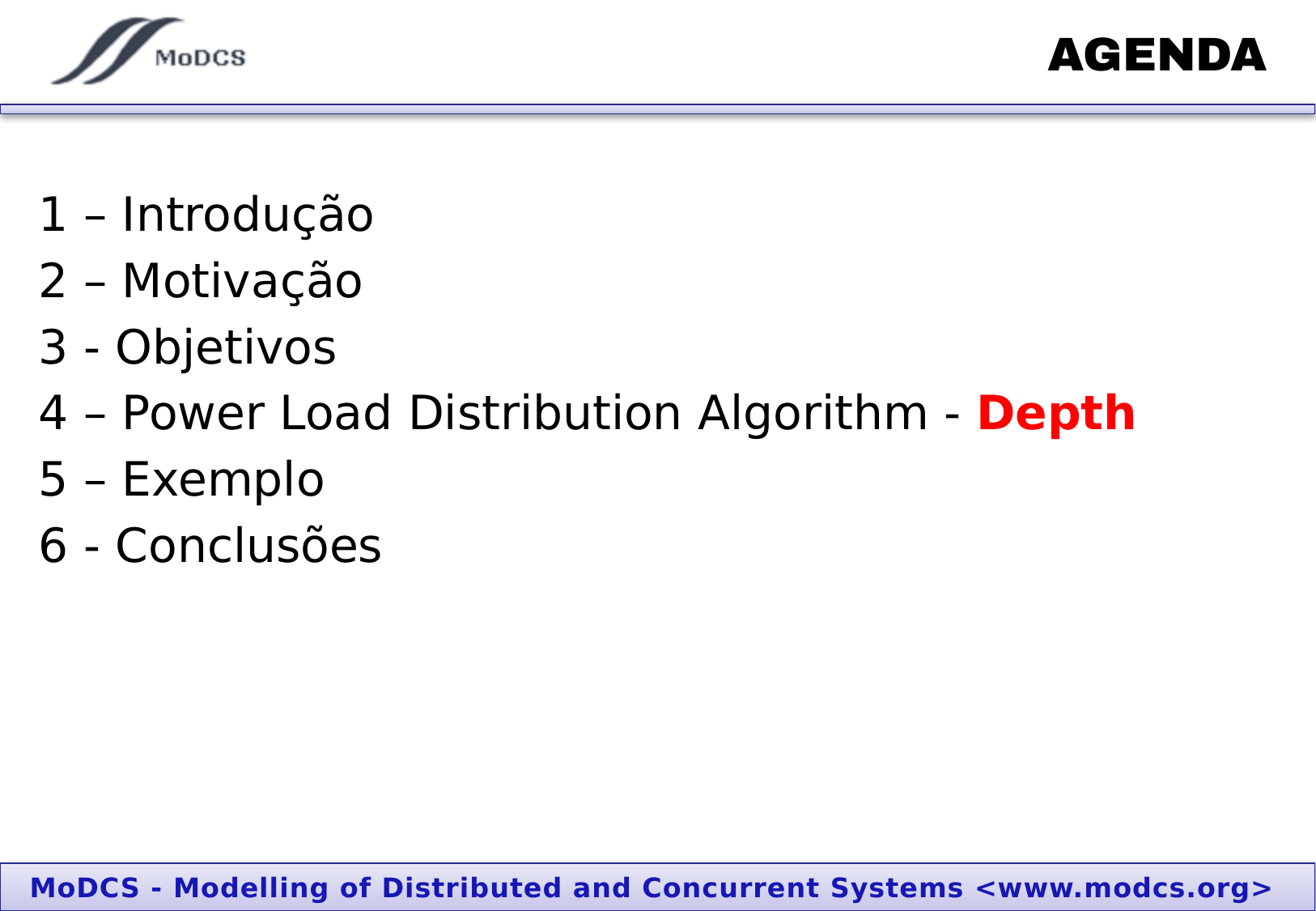

# AGENDA
1 – Introdução
2 – Motivação
3 - Objetivos
4 – Power Load Distribution Algorithm - Depth
5 – Exemplo
6 - Conclusões